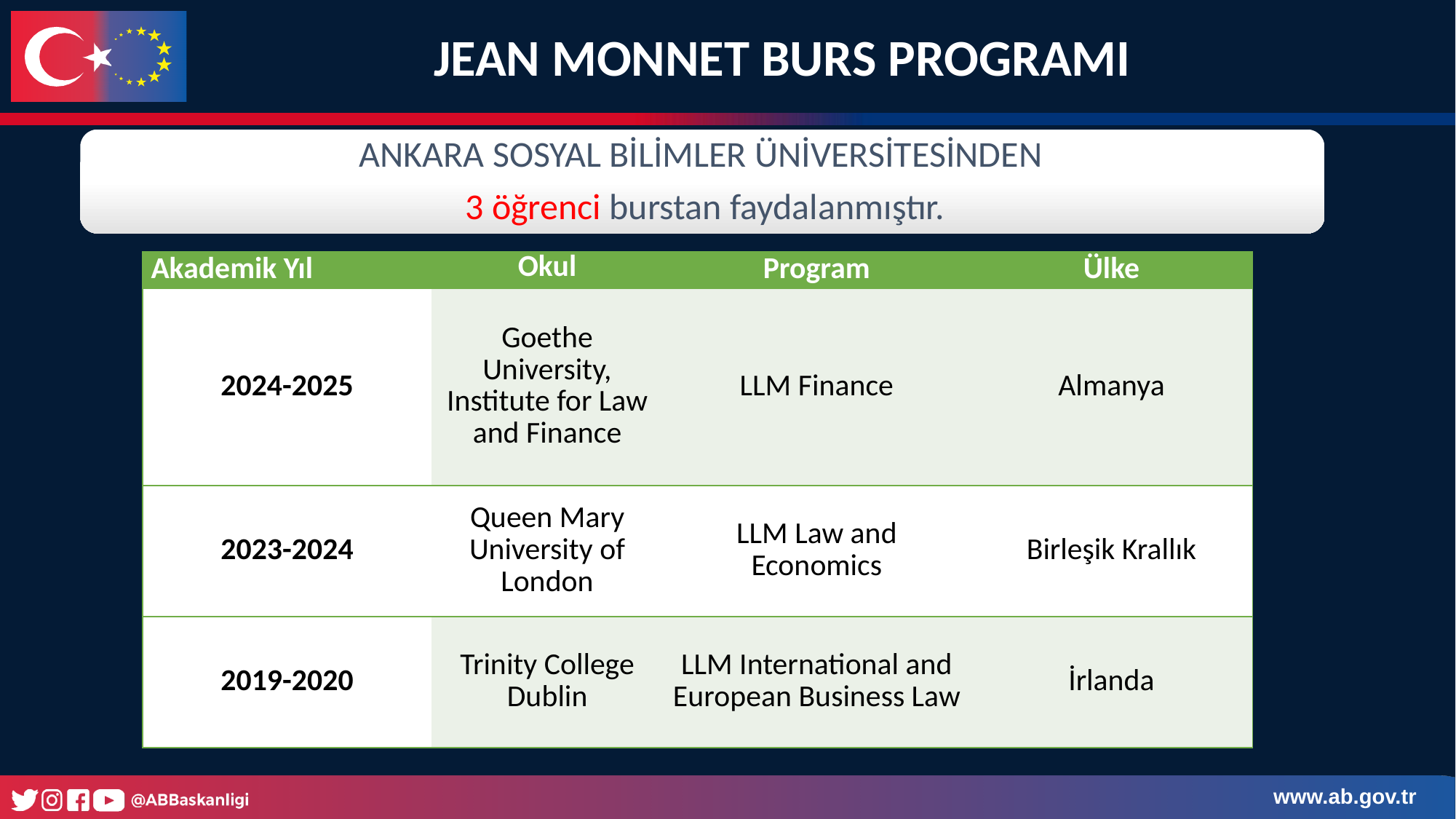

JEAN MONNET BURS PROGRAMI
ANKARA SOSYAL BİLİMLER ÜNİVERSİTESİNDEN
3 öğrenci burstan faydalanmıştır.
| Akademik Yıl | Okul | Program | Ülke |
| --- | --- | --- | --- |
| 2024-2025 | Goethe University, Institute for Law and Finance | LLM Finance | Almanya |
| 2023-2024 | Queen Mary University of London | LLM Law and Economics | Birleşik Krallık |
| 2019-2020 | Trinity College Dublin | LLM International and European Business Law | İrlanda |